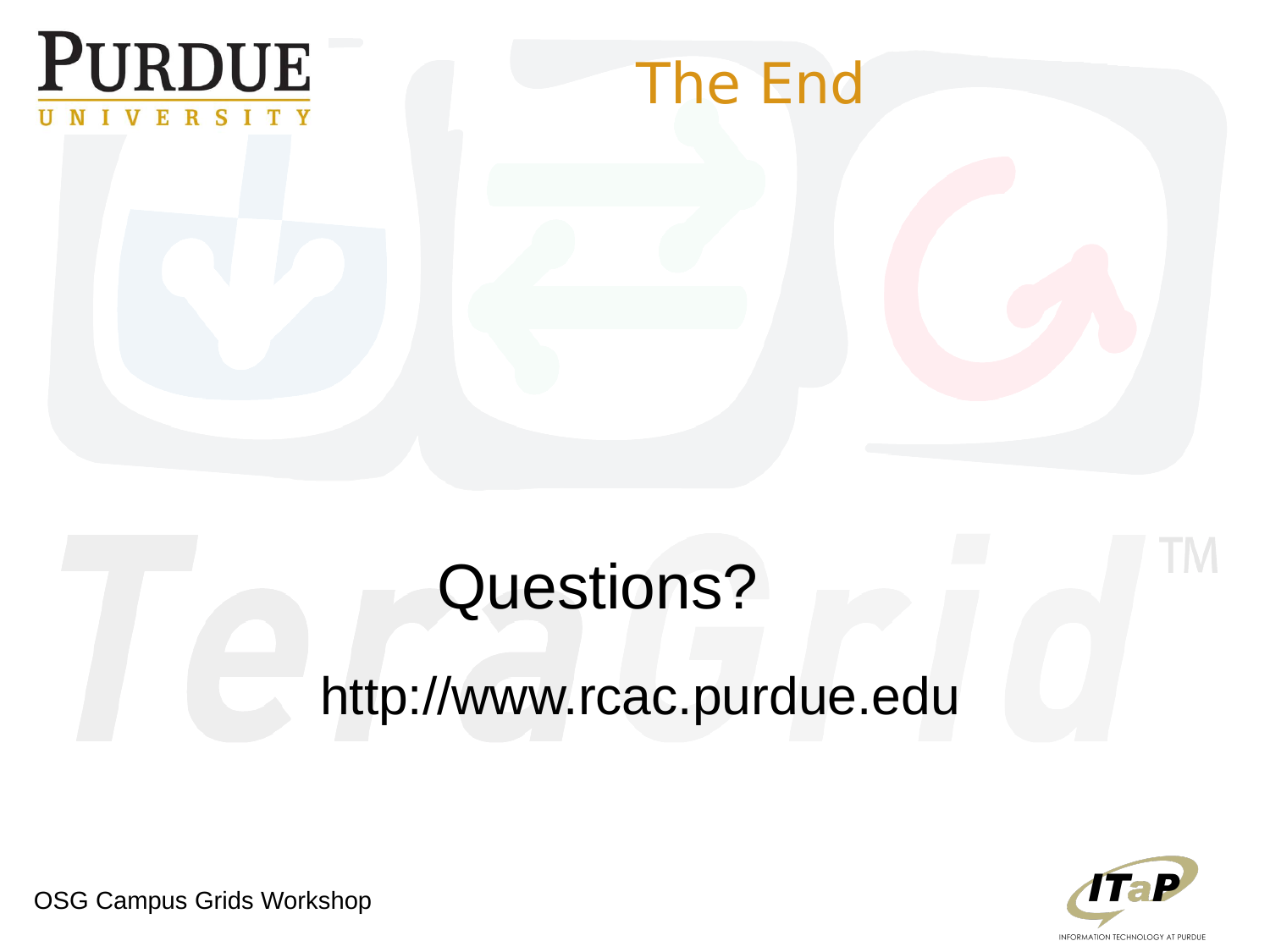

# The End
Questions?
http://www.rcac.purdue.edu
OSG Campus Grids Workshop